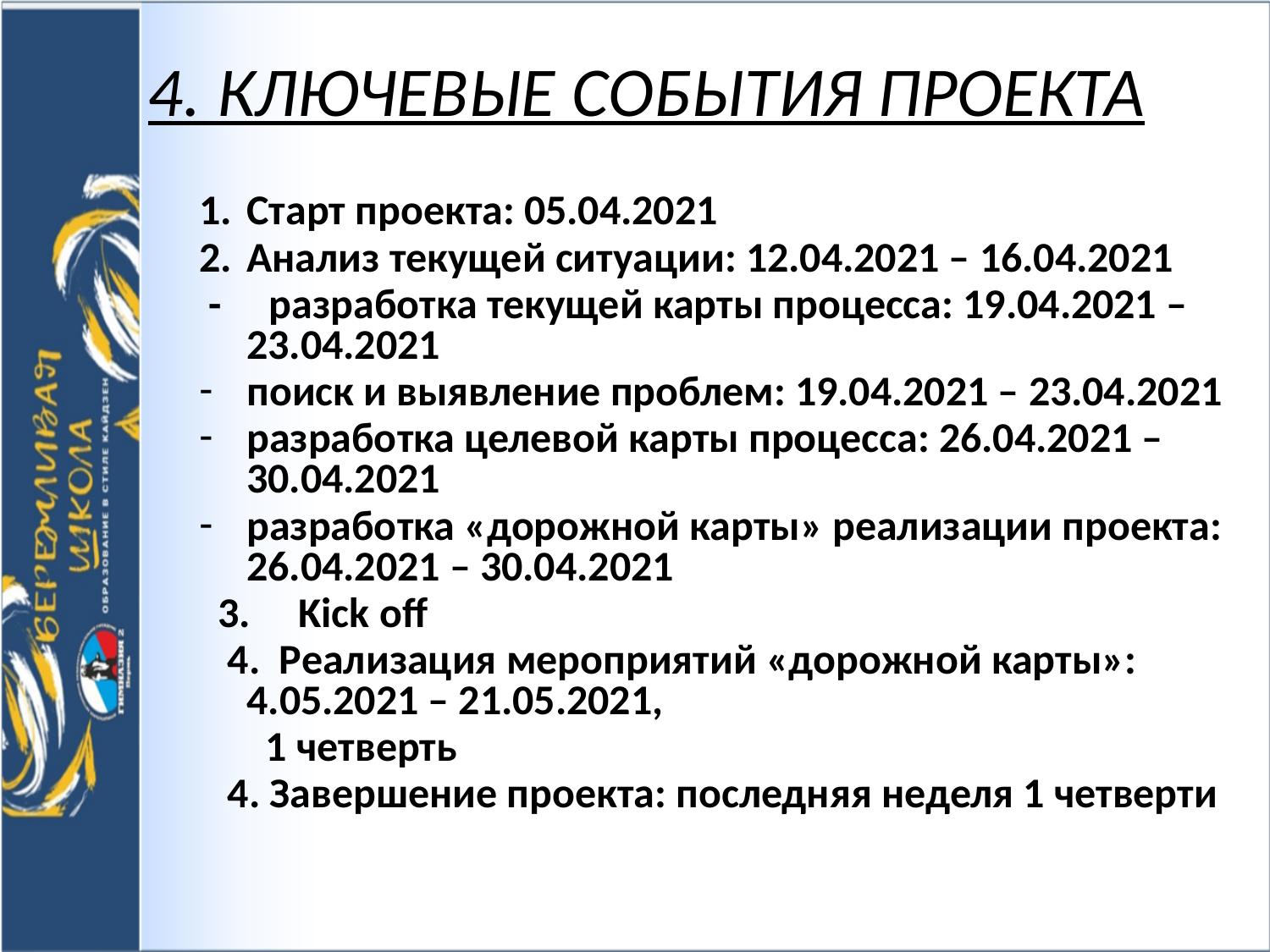

# 4. КЛЮЧЕВЫЕ СОБЫТИЯ ПРОЕКТА
Старт проекта: 05.04.2021
Анализ текущей ситуации: 12.04.2021 – 16.04.2021
 -     разработка текущей карты процесса: 19.04.2021 – 23.04.2021
поиск и выявление проблем: 19.04.2021 – 23.04.2021
разработка целевой карты процесса: 26.04.2021 – 30.04.2021
разработка «дорожной карты» реализации проекта: 26.04.2021 – 30.04.2021
  3.     Kick off
   4.  Реализация мероприятий «дорожной карты»: 4.05.2021 – 21.05.2021,
       1 четверть
   4. Завершение проекта: последняя неделя 1 четверти